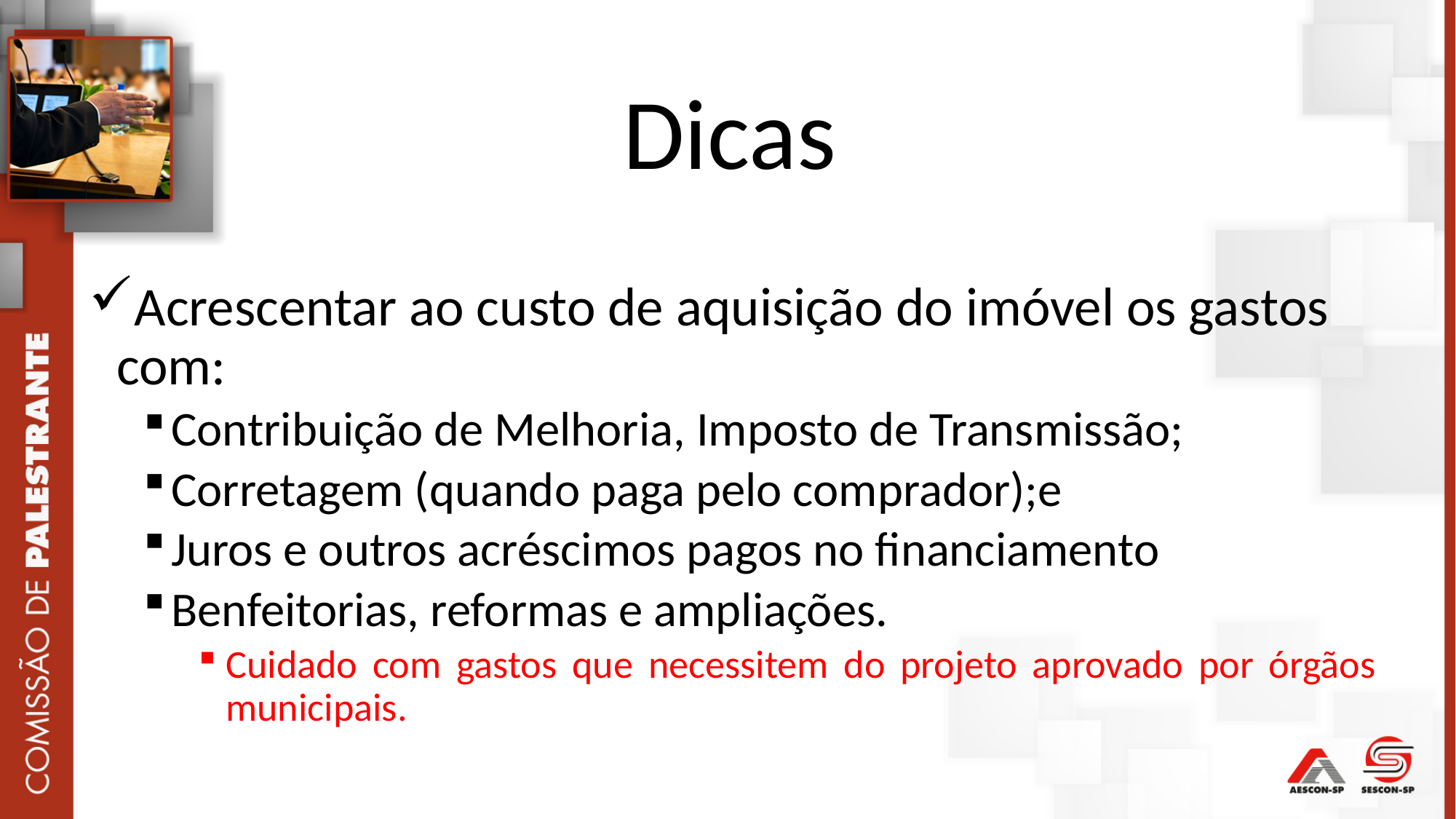

Dicas
Acrescentar ao custo de aquisição do imóvel os gastos com:
Contribuição de Melhoria, Imposto de Transmissão;
Corretagem (quando paga pelo comprador);e
Juros e outros acréscimos pagos no financiamento
Benfeitorias, reformas e ampliações.
Cuidado com gastos que necessitem do projeto aprovado por órgãos municipais.